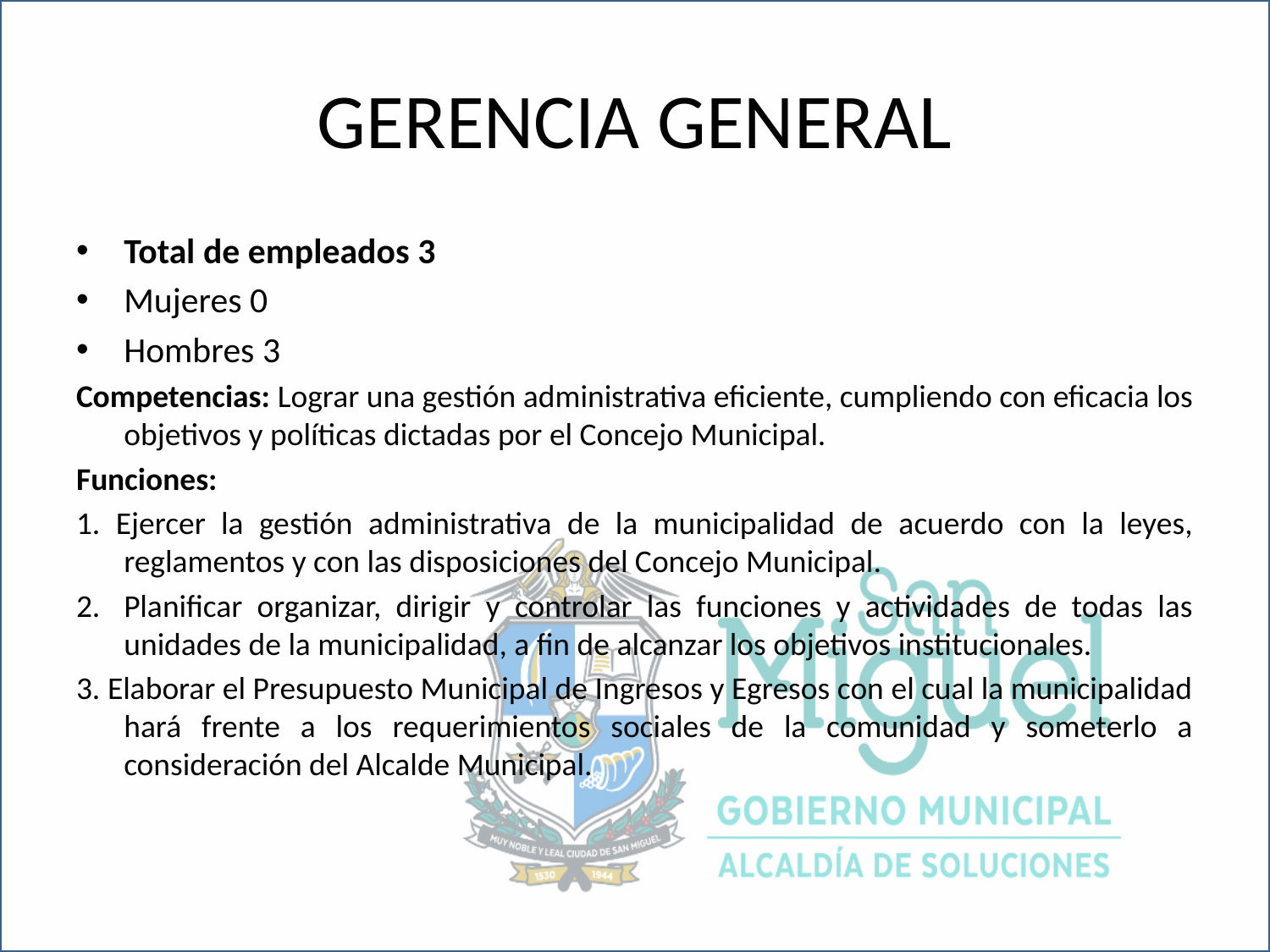

# GERENCIA GENERAL
Total de empleados 3
Mujeres 0
Hombres 3
Competencias: Lograr una gestión administrativa eficiente, cumpliendo con eficacia los objetivos y políticas dictadas por el Concejo Municipal.
Funciones:
1. Ejercer la gestión administrativa de la municipalidad de acuerdo con la leyes, reglamentos y con las disposiciones del Concejo Municipal.
Planificar organizar, dirigir y controlar las funciones y actividades de todas las unidades de la municipalidad, a fin de alcanzar los objetivos institucionales.
3. Elaborar el Presupuesto Municipal de Ingresos y Egresos con el cual la municipalidad hará frente a los requerimientos sociales de la comunidad y someterlo a consideración del Alcalde Municipal.